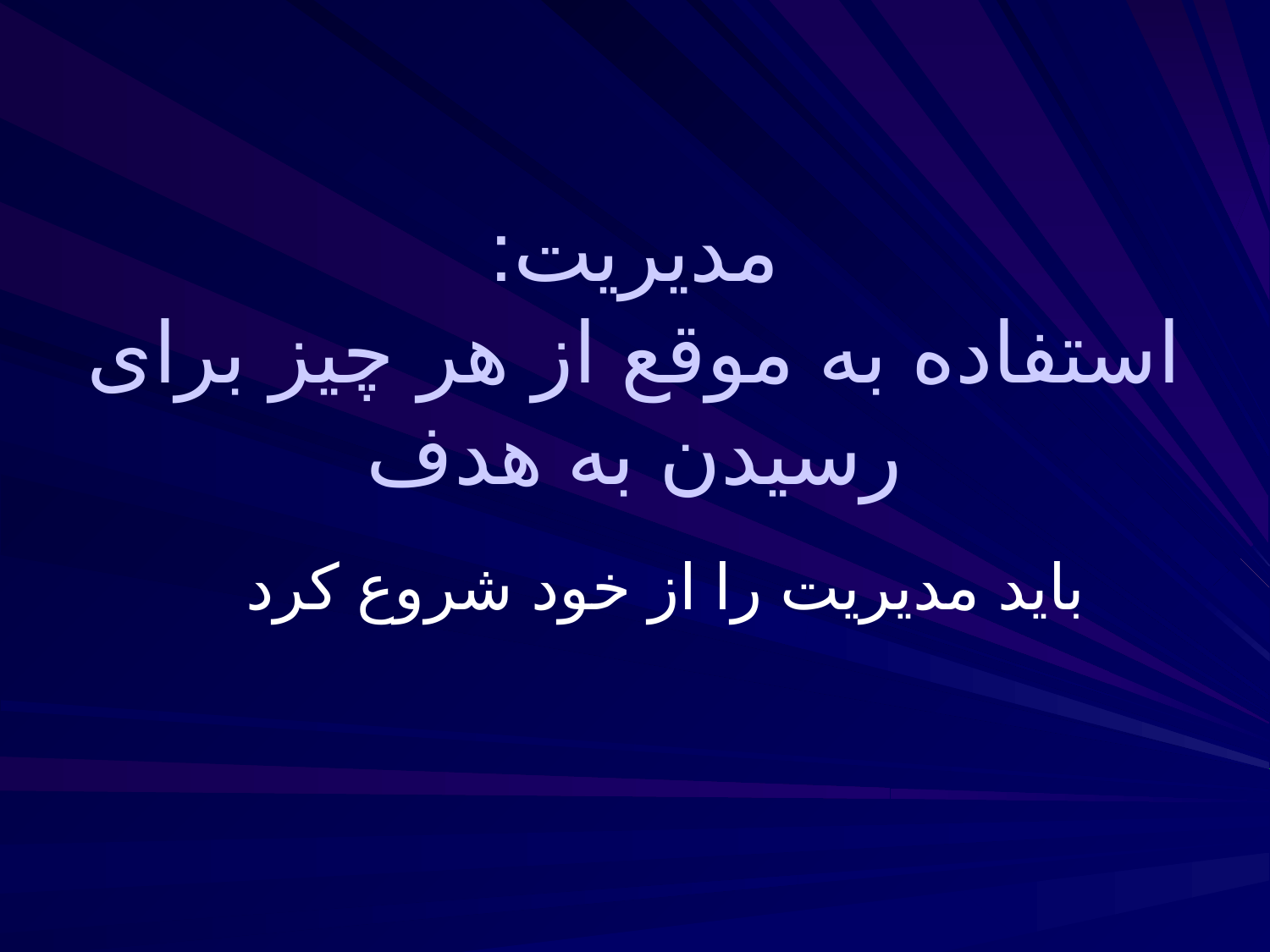

# مدیریت: استفاده به موقع از هر چیز برای رسیدن به هدف
باید مدیریت را از خود شروع کرد